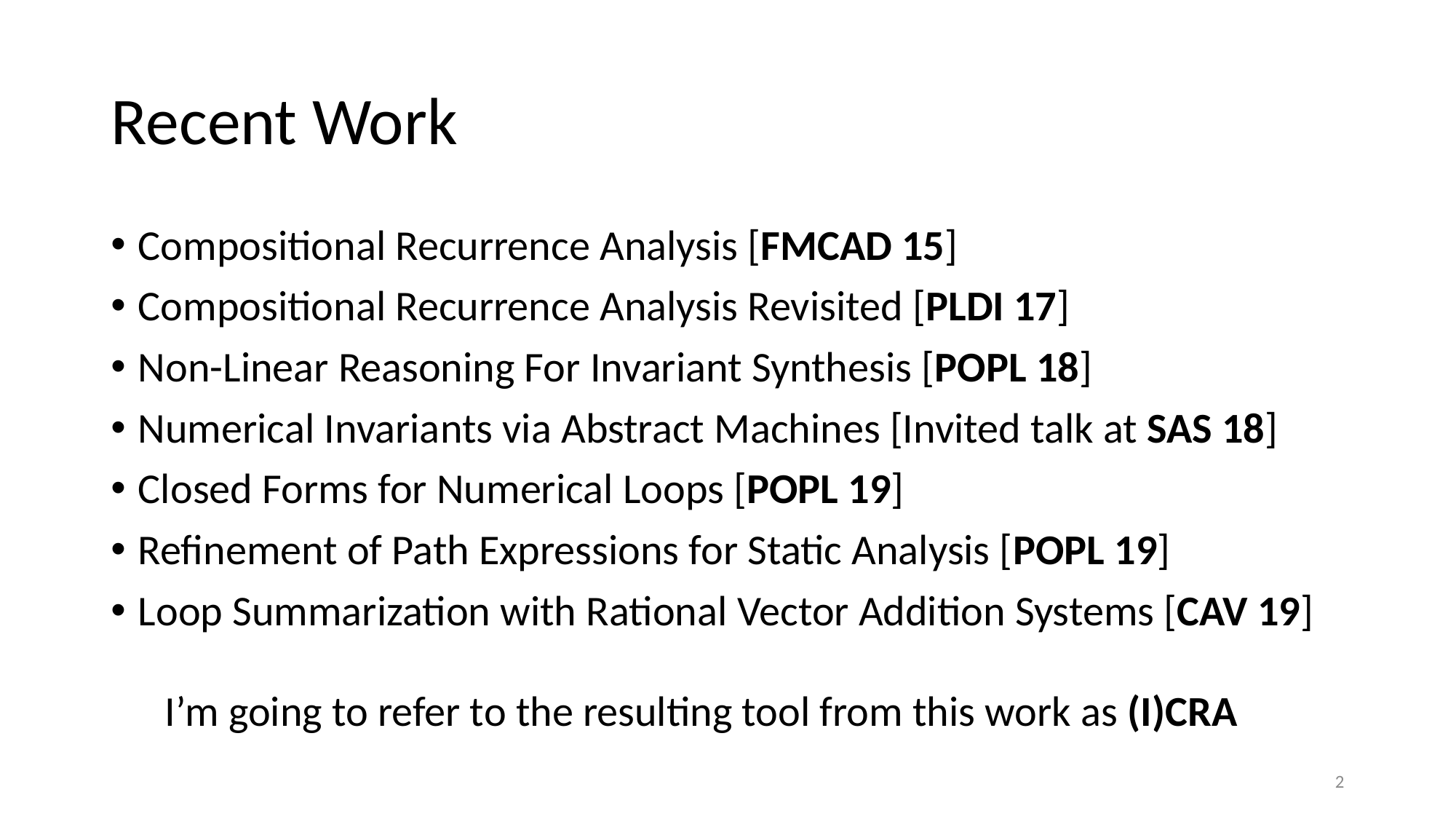

# Recent Work
Compositional Recurrence Analysis [FMCAD 15]
Compositional Recurrence Analysis Revisited [PLDI 17]
Non-Linear Reasoning For Invariant Synthesis [POPL 18]
Numerical Invariants via Abstract Machines [Invited talk at SAS 18]
Closed Forms for Numerical Loops [POPL 19]
Refinement of Path Expressions for Static Analysis [POPL 19]
Loop Summarization with Rational Vector Addition Systems [CAV 19]

I’m going to refer to the resulting tool from this work as (I)CRA
2